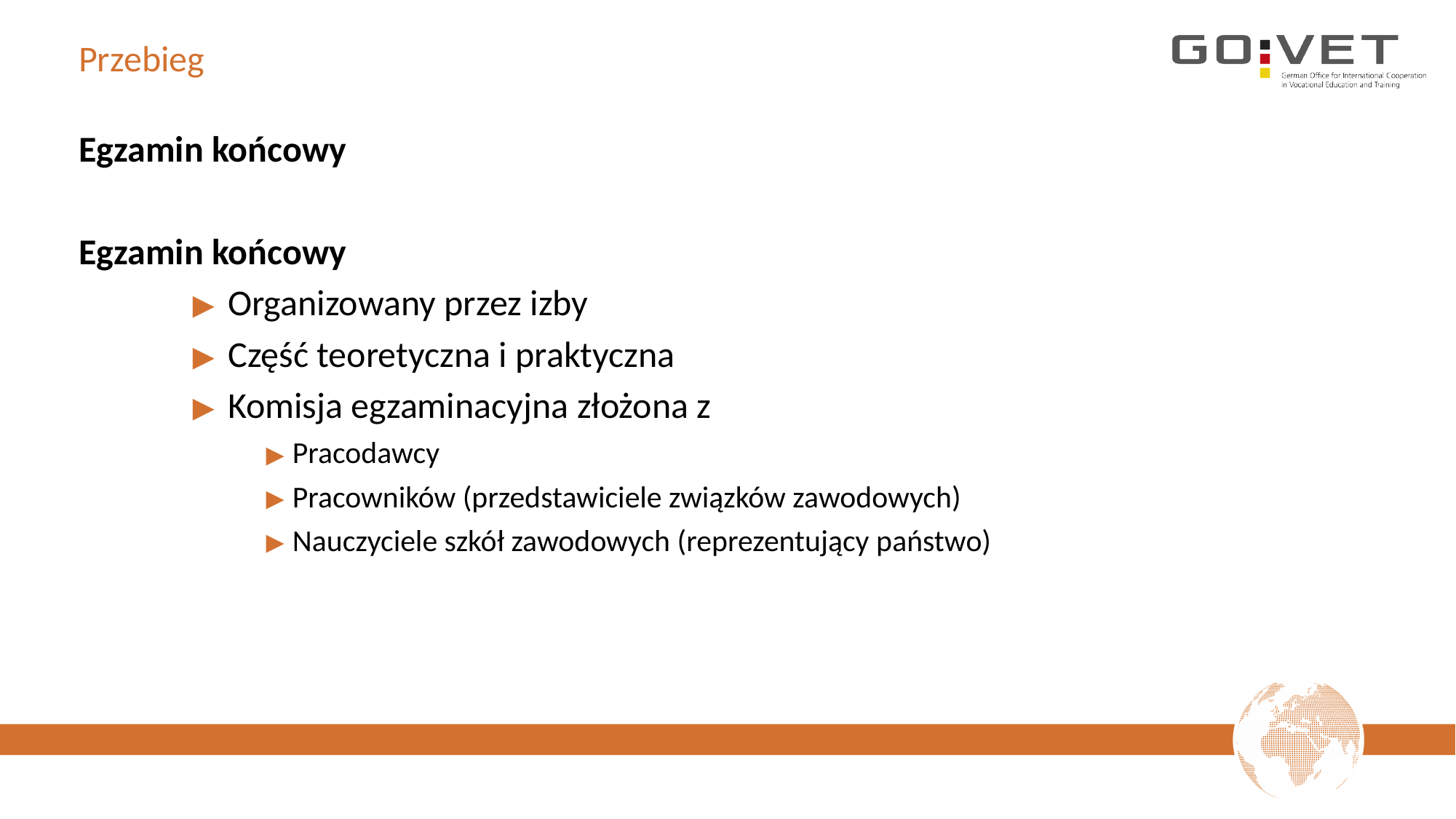

# Przebieg
Egzamin końcowy

Egzamin końcowy
Organizowany przez izby
Część teoretyczna i praktyczna
Komisja egzaminacyjna złożona z
Pracodawcy
Pracowników (przedstawiciele związków zawodowych)
Nauczyciele szkół zawodowych (reprezentujący państwo)